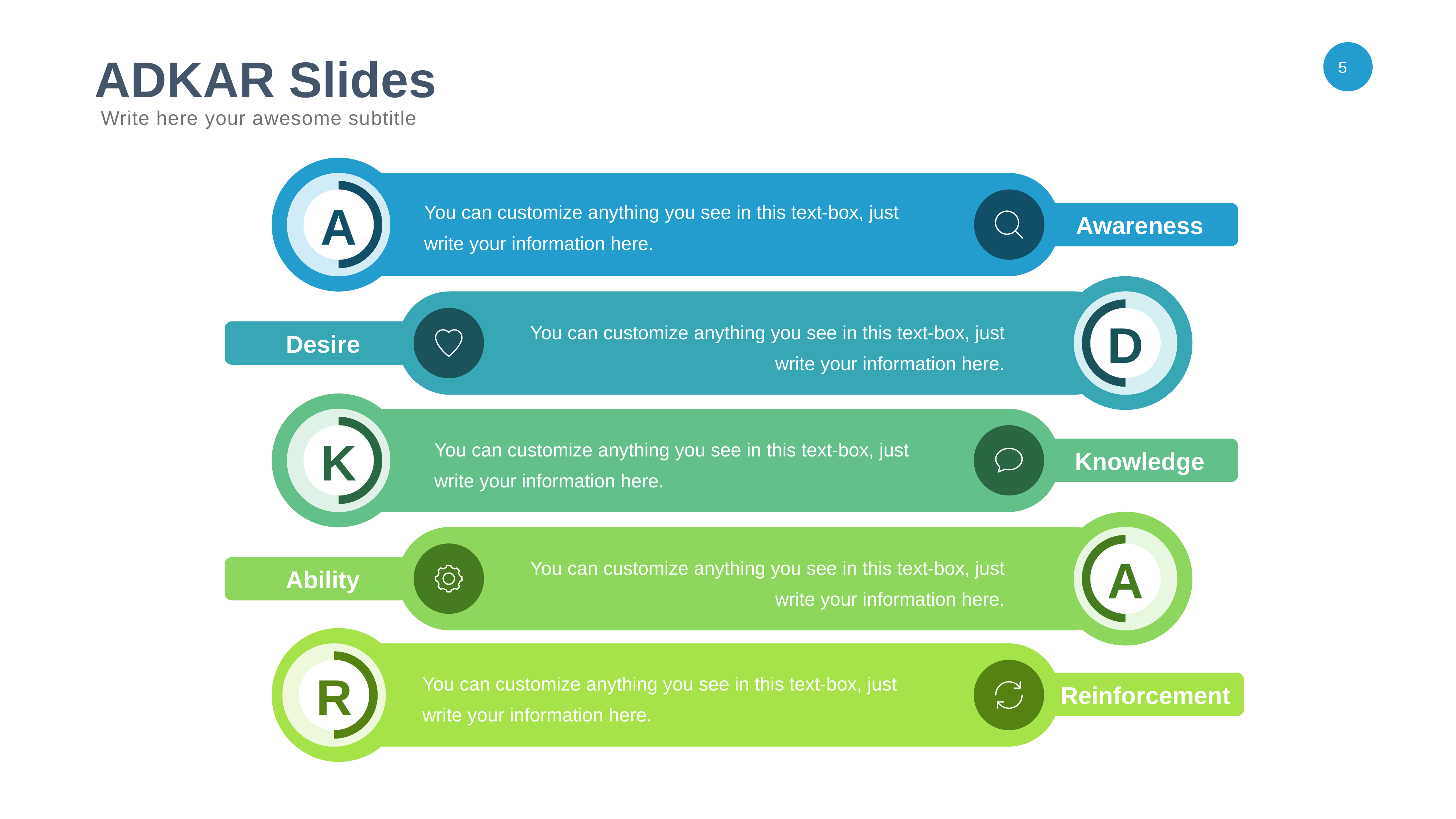

ADKAR Slides
Write here your awesome subtitle

A

You can customize anything you see in this text-box, just write your information here.

Awareness

D

You can customize anything you see in this text-box, just write your information here.

Desire

K

You can customize anything you see in this text-box, just write your information here.

Knowledge

A

You can customize anything you see in this text-box, just write your information here.

Ability

R

You can customize anything you see in this text-box, just write your information here.

Reinforcement